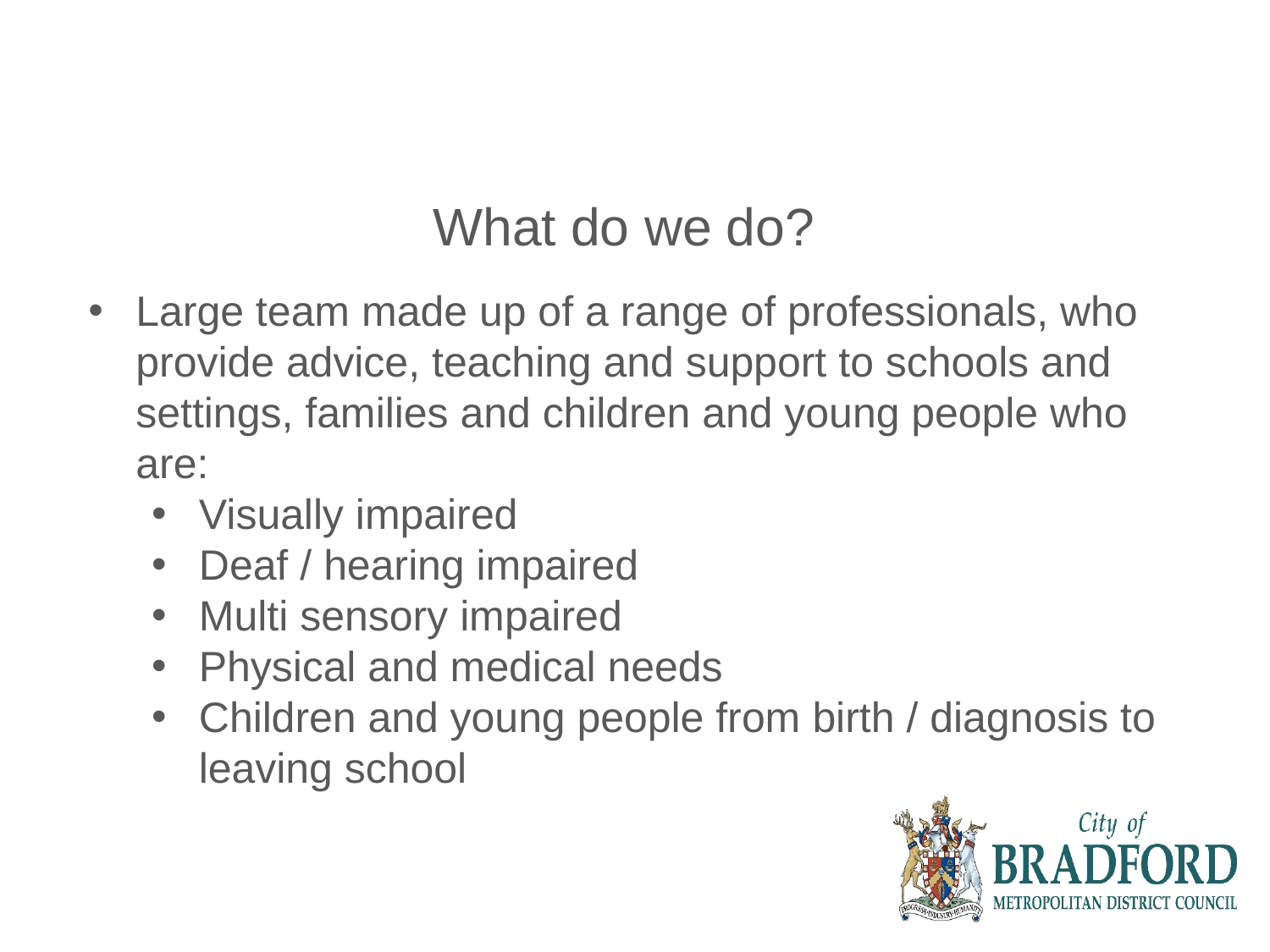

What do we do?
Large team made up of a range of professionals, who provide advice, teaching and support to schools and settings, families and children and young people who are:
Visually impaired
Deaf / hearing impaired
Multi sensory impaired
Physical and medical needs
Children and young people from birth / diagnosis to leaving school